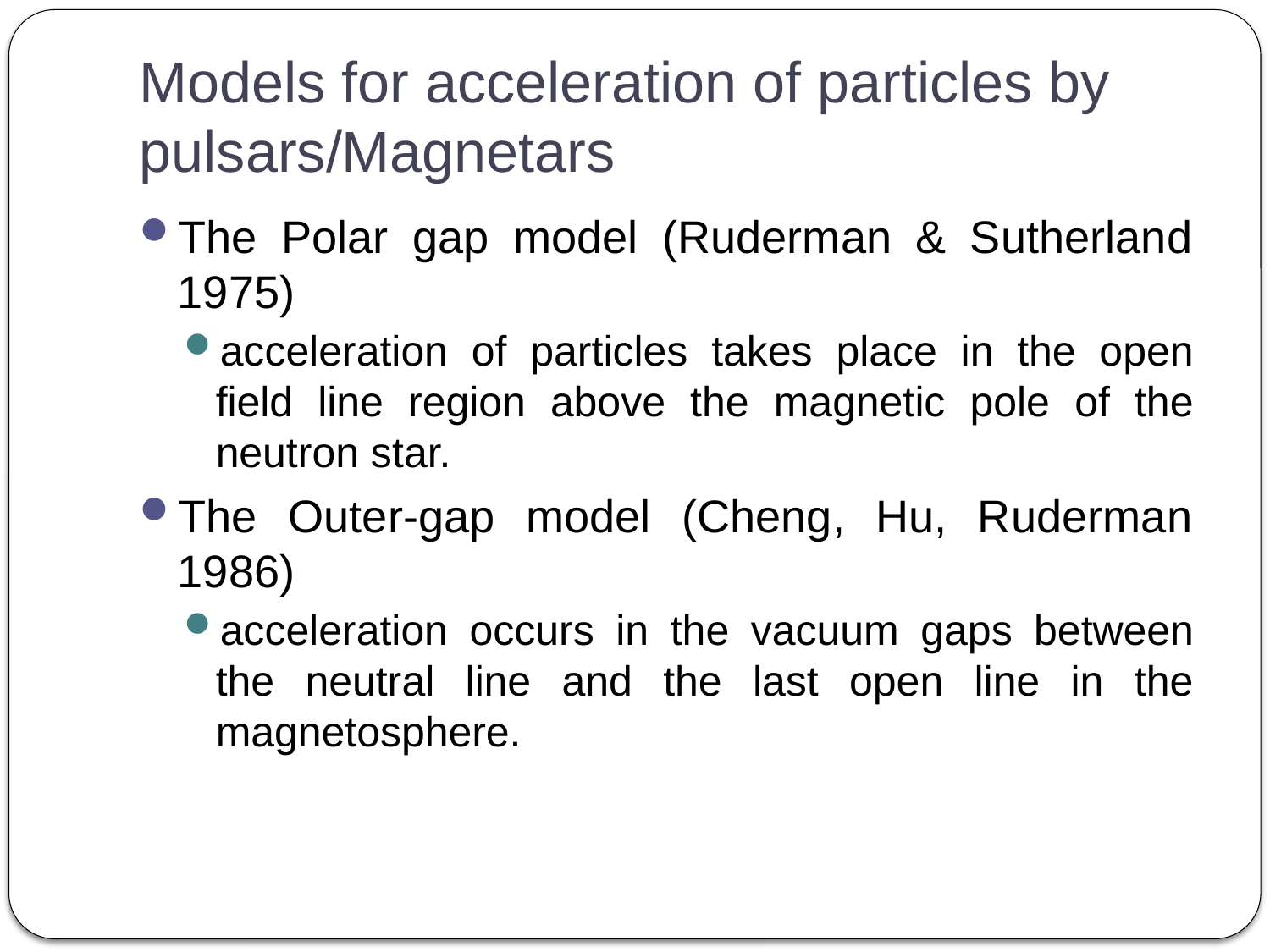

# Models for acceleration of particles by pulsars/Magnetars
The Polar gap model (Ruderman & Sutherland 1975)
acceleration of particles takes place in the open field line region above the magnetic pole of the neutron star.
The Outer-gap model (Cheng, Hu, Ruderman 1986)
acceleration occurs in the vacuum gaps between the neutral line and the last open line in the magnetosphere.